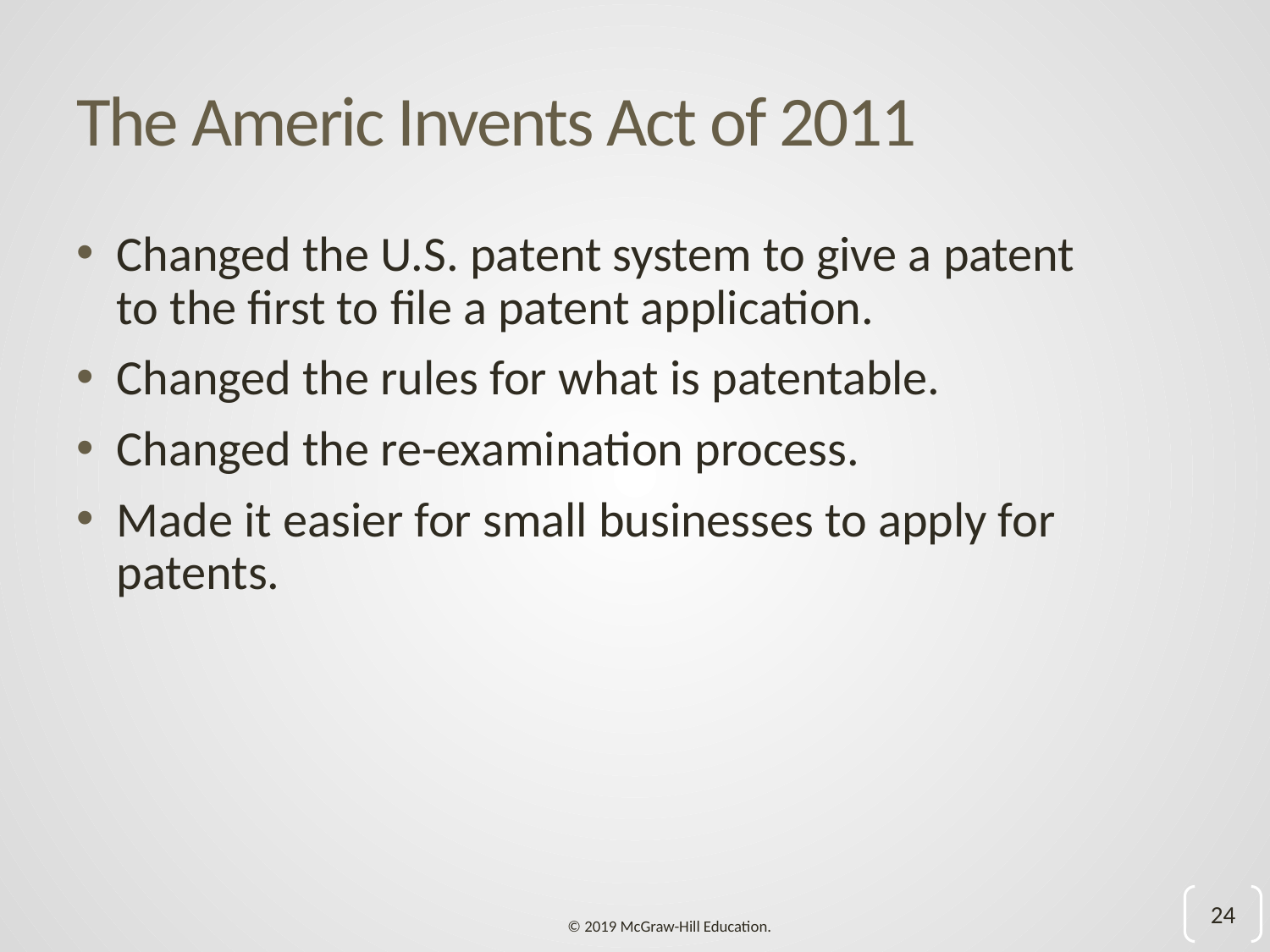

# The Americ Invents Act of 2011
Changed the U.S. patent system to give a patent to the first to file a patent application.
Changed the rules for what is patentable.
Changed the re-examination process.
Made it easier for small businesses to apply for patents.
24